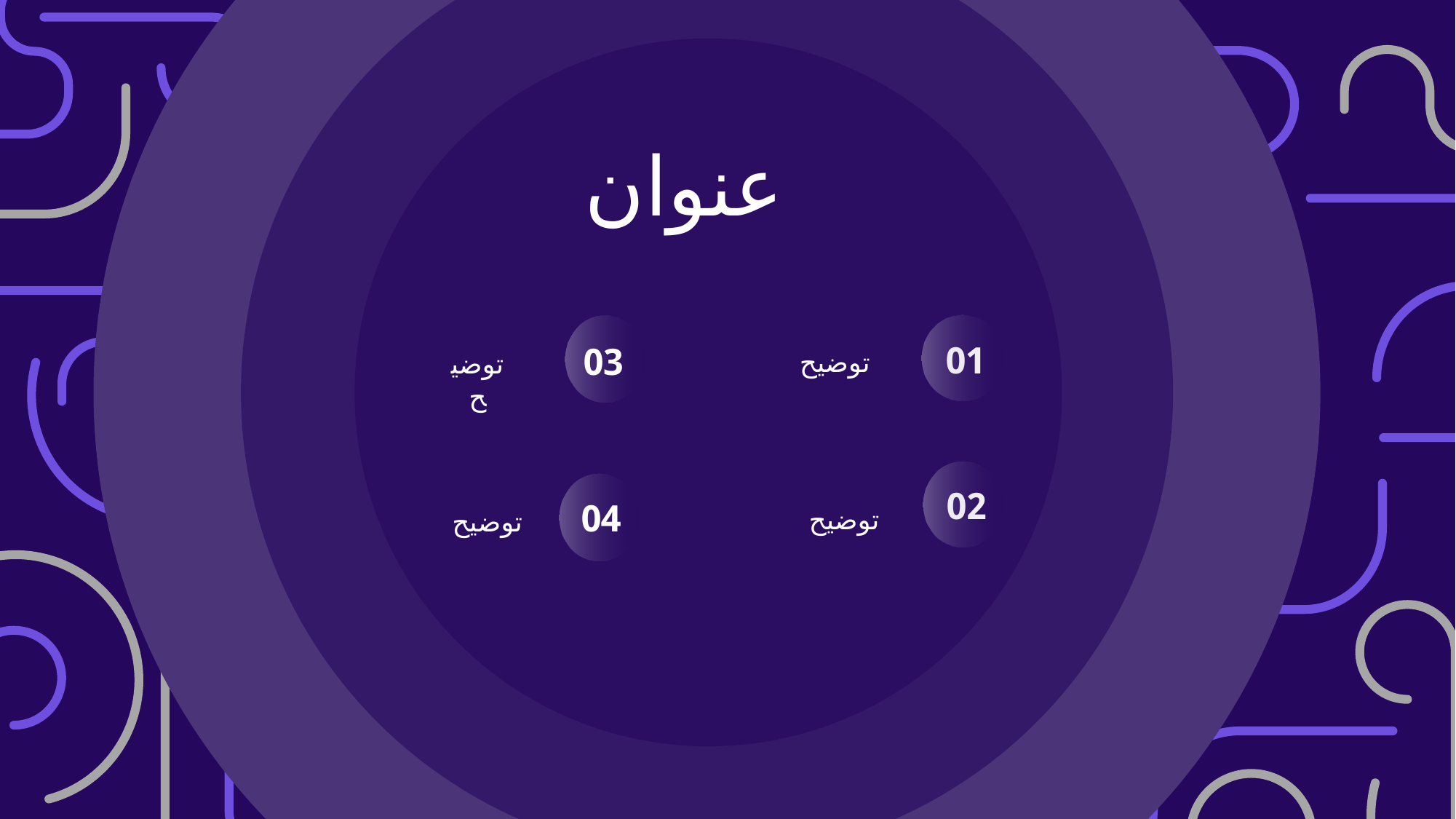

عنوان

03

01
توضیح
توضیح

04

02

توضیح
توضیح